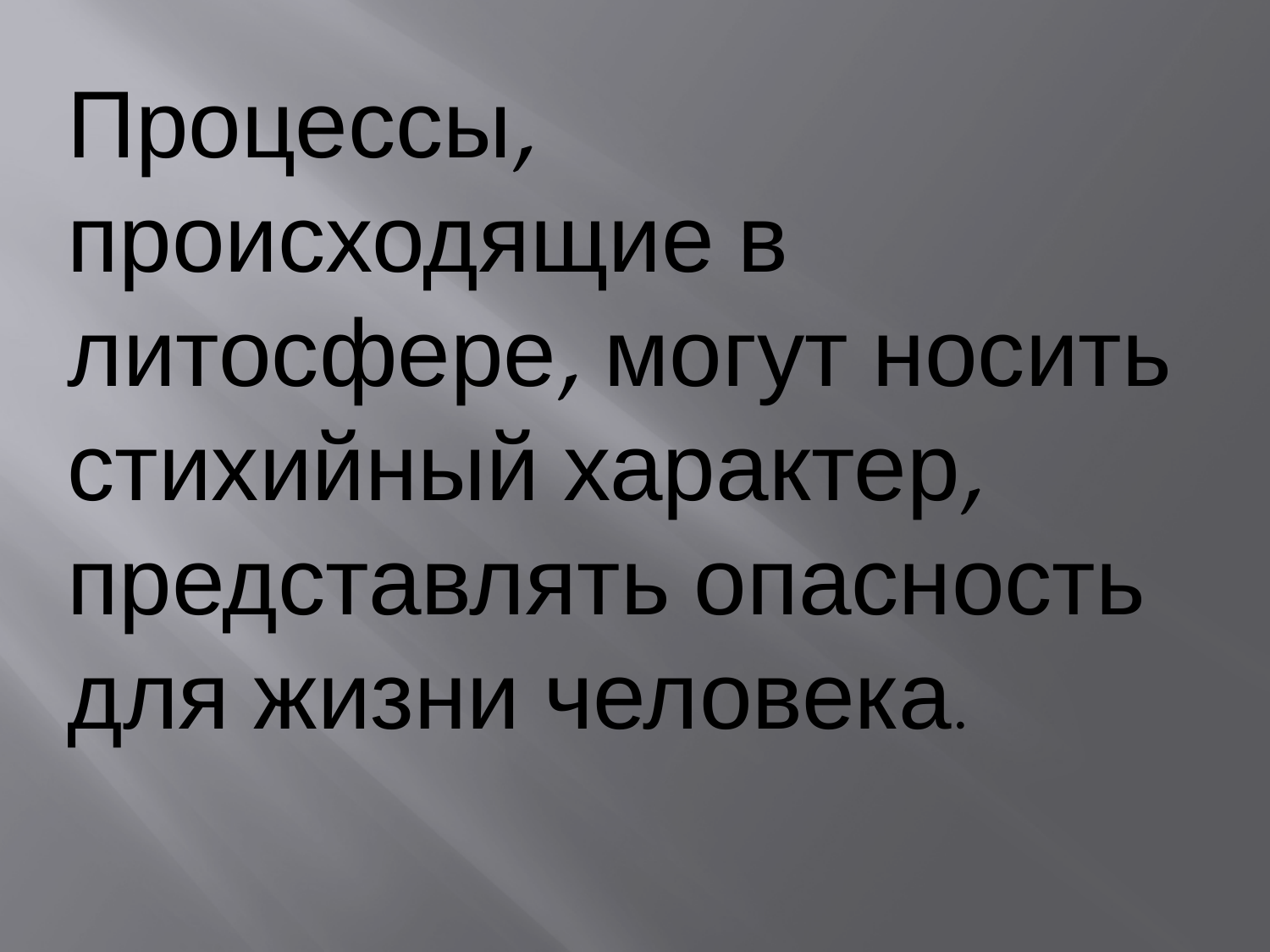

Процессы, происходящие в литосфере, могут носить стихийный характер, представлять опасность для жизни человека.